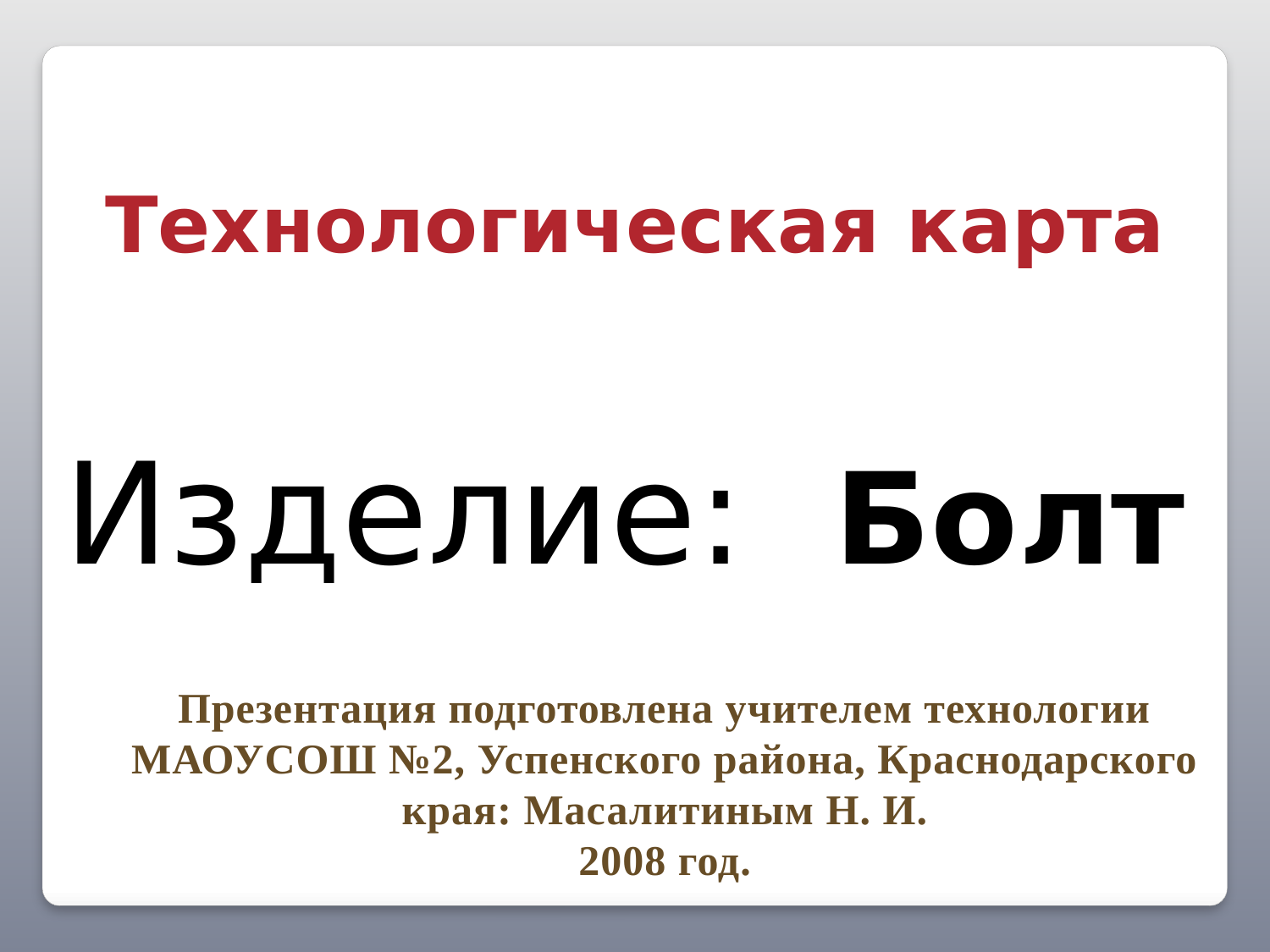

Технологическая карта
Изделие:  Болт
Презентация подготовлена учителем технологии МАОУСОШ №2, Успенского района, Краснодарского края: Масалитиным Н. И.
2008 год.